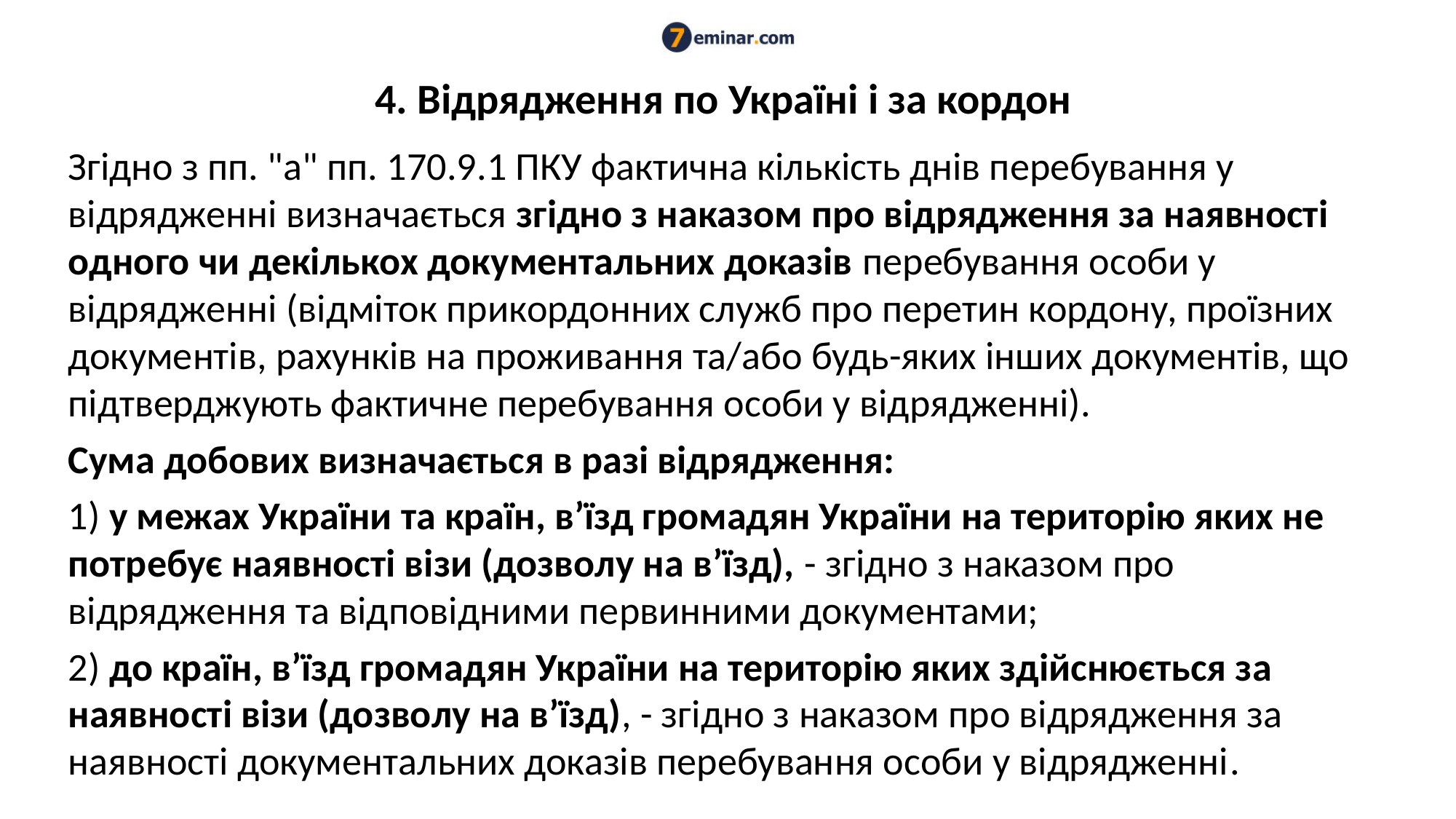

# 4. Відрядження по Україні і за кордон
Згідно з пп. "а" пп. 170.9.1 ПКУ фактична кількість днів перебування у відрядженні визначається згідно з наказом про відрядження за наявності одного чи декількох документальних доказів перебування особи у відрядженні (відміток прикордонних служб про перетин кордону, проїзних документів, рахунків на проживання та/або будь-яких інших документів, що підтверджують фактичне перебування особи у відрядженні).
Сума добових визначається в разі відрядження:
1) у межах України та країн, в’їзд громадян України на територію яких не потребує наявності візи (дозволу на в’їзд), - згідно з наказом про відрядження та відповідними первинними документами;
2) до країн, в’їзд громадян України на територію яких здійснюється за наявності візи (дозволу на в’їзд), - згідно з наказом про відрядження за наявності документальних доказів перебування особи у відрядженні.
25